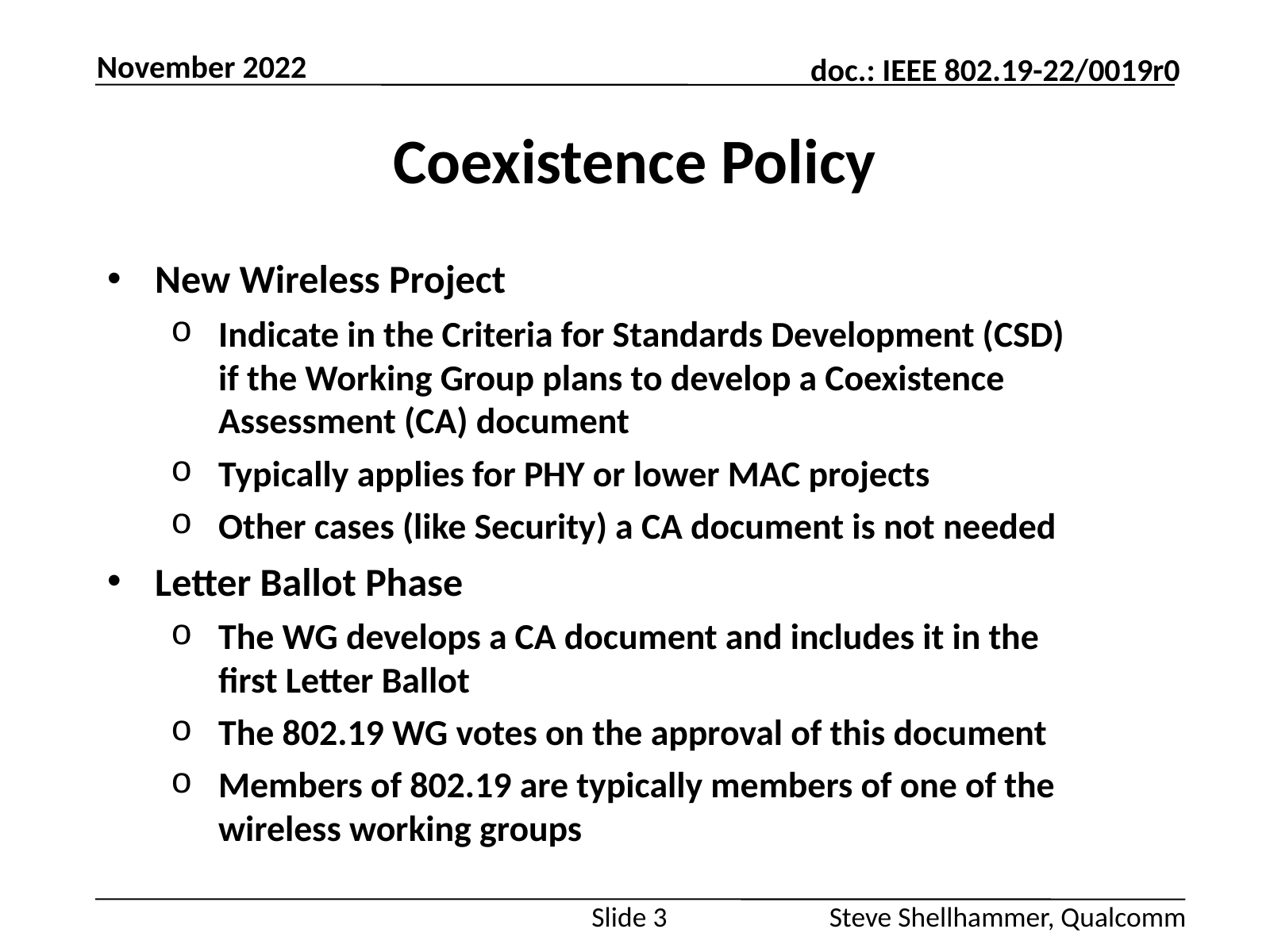

November 2022
# Coexistence Policy
New Wireless Project
Indicate in the Criteria for Standards Development (CSD) if the Working Group plans to develop a Coexistence Assessment (CA) document
Typically applies for PHY or lower MAC projects
Other cases (like Security) a CA document is not needed
Letter Ballot Phase
The WG develops a CA document and includes it in the first Letter Ballot
The 802.19 WG votes on the approval of this document
Members of 802.19 are typically members of one of the wireless working groups

Slide 3
Steve Shellhammer, Qualcomm